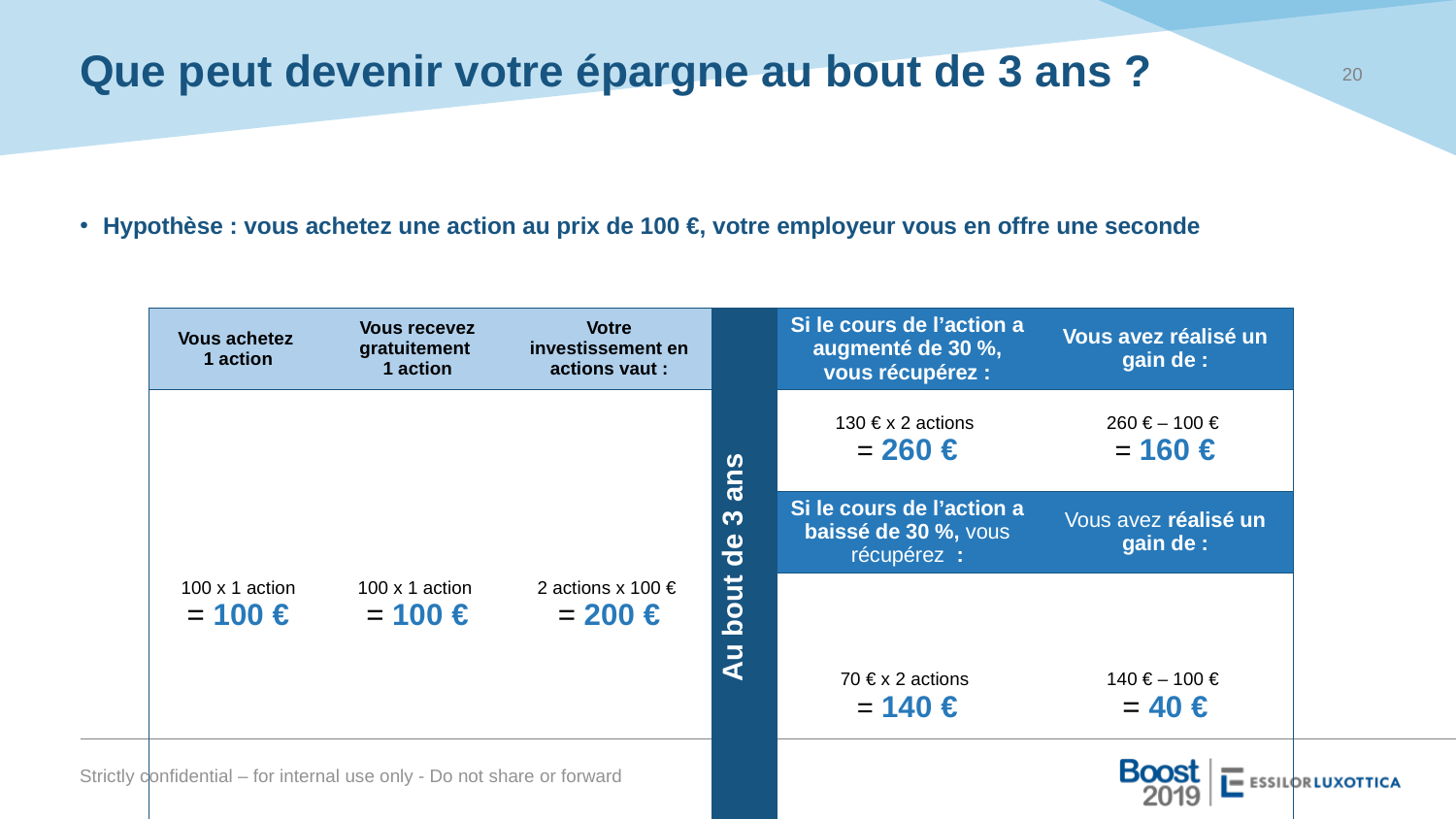

20
# Que peut devenir votre épargne au bout de 3 ans ?
Hypothèse : vous achetez une action au prix de 100 €, votre employeur vous en offre une seconde
| Vous achetez 1 action | Vous recevez gratuitement 1 action | Votre investissement en actions vaut : | Au bout de 3 ans | Si le cours de l’action a augmenté de 30 %, vous récupérez : | Vous avez réalisé un gain de : |
| --- | --- | --- | --- | --- | --- |
| 100 x 1 action = 100 € | 100 x 1 action = 100 € | 2 actions x 100 € = 200 € |  | 130 € x 2 actions = 260 € | 260 € – 100 € = 160 € |
|  |  |  |  | Si le cours de l’action a baissé de 30 %, vous récupérez : | Vous avez réalisé un gain de : |
|  |  |  |  | 70 € x 2 actions = 140 € | 140 € – 100 € = 40 € |